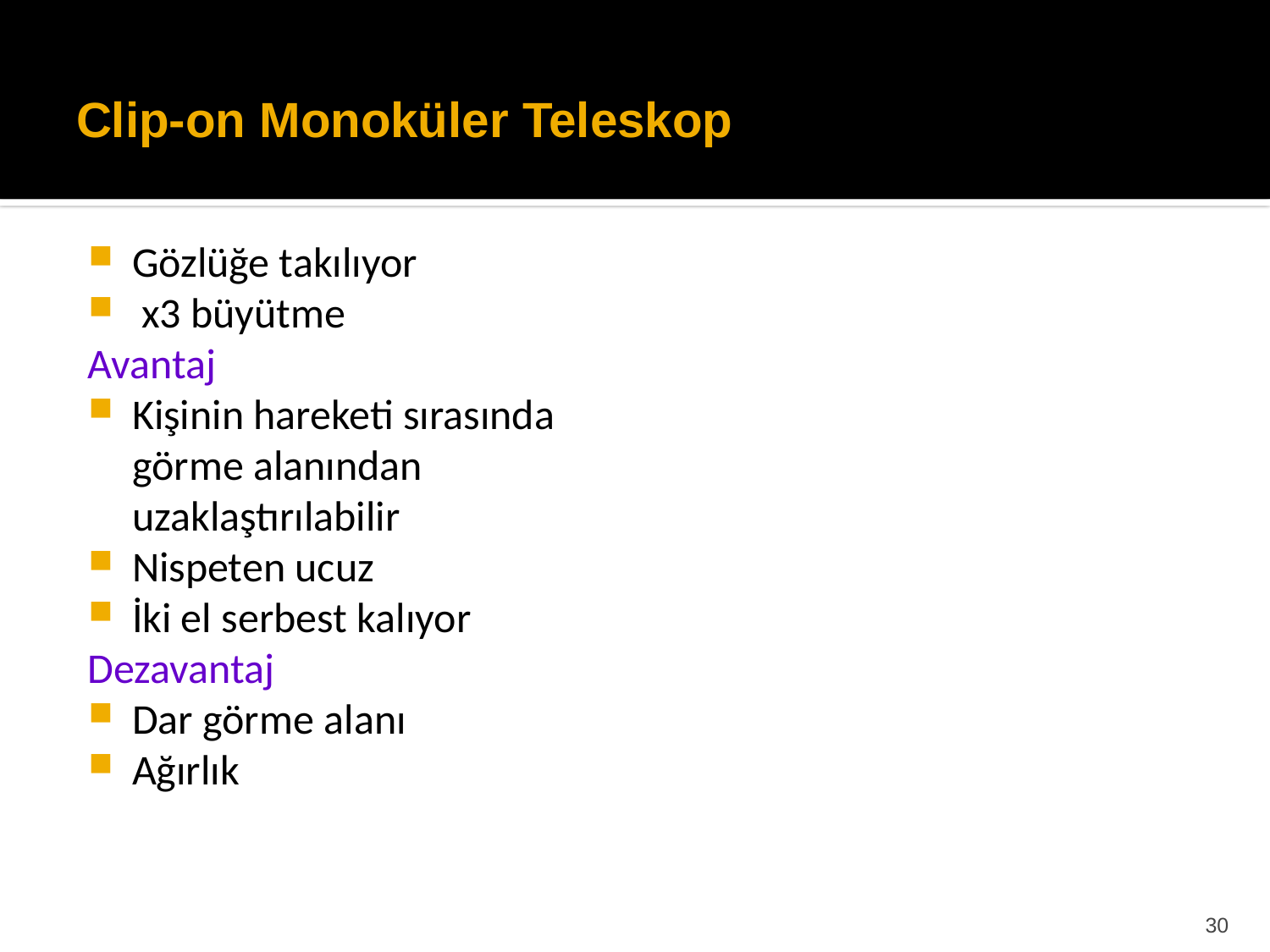

# Clip-on Monoküler Teleskop
Gözlüğe takılıyor
 x3 büyütme
Avantaj
Kişinin hareketi sırasında görme alanından uzaklaştırılabilir
Nispeten ucuz
İki el serbest kalıyor
Dezavantaj
Dar görme alanı
Ağırlık

30